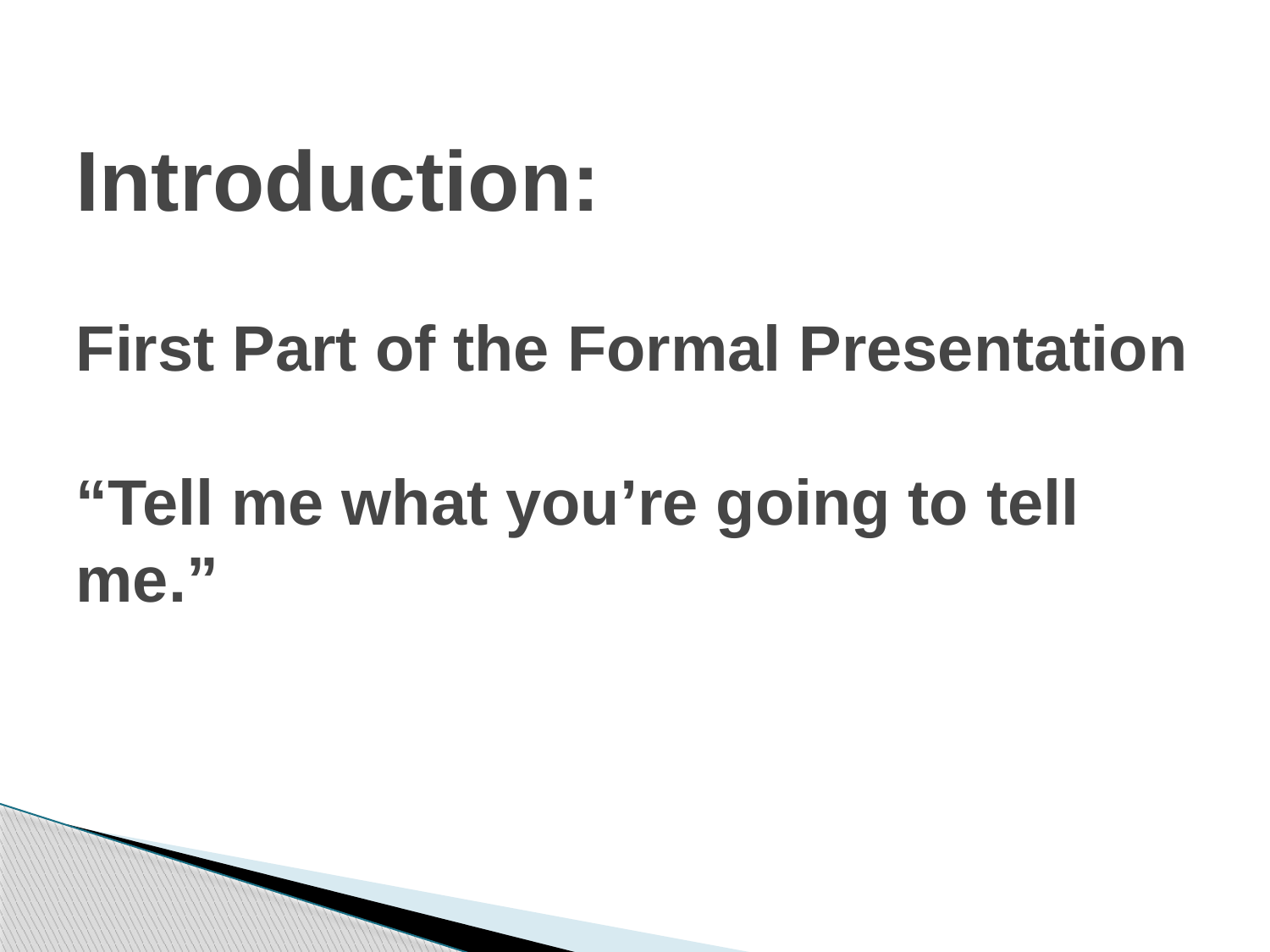

# Introduction: First Part of the Formal Presentation “Tell me what you’re going to tell me.”